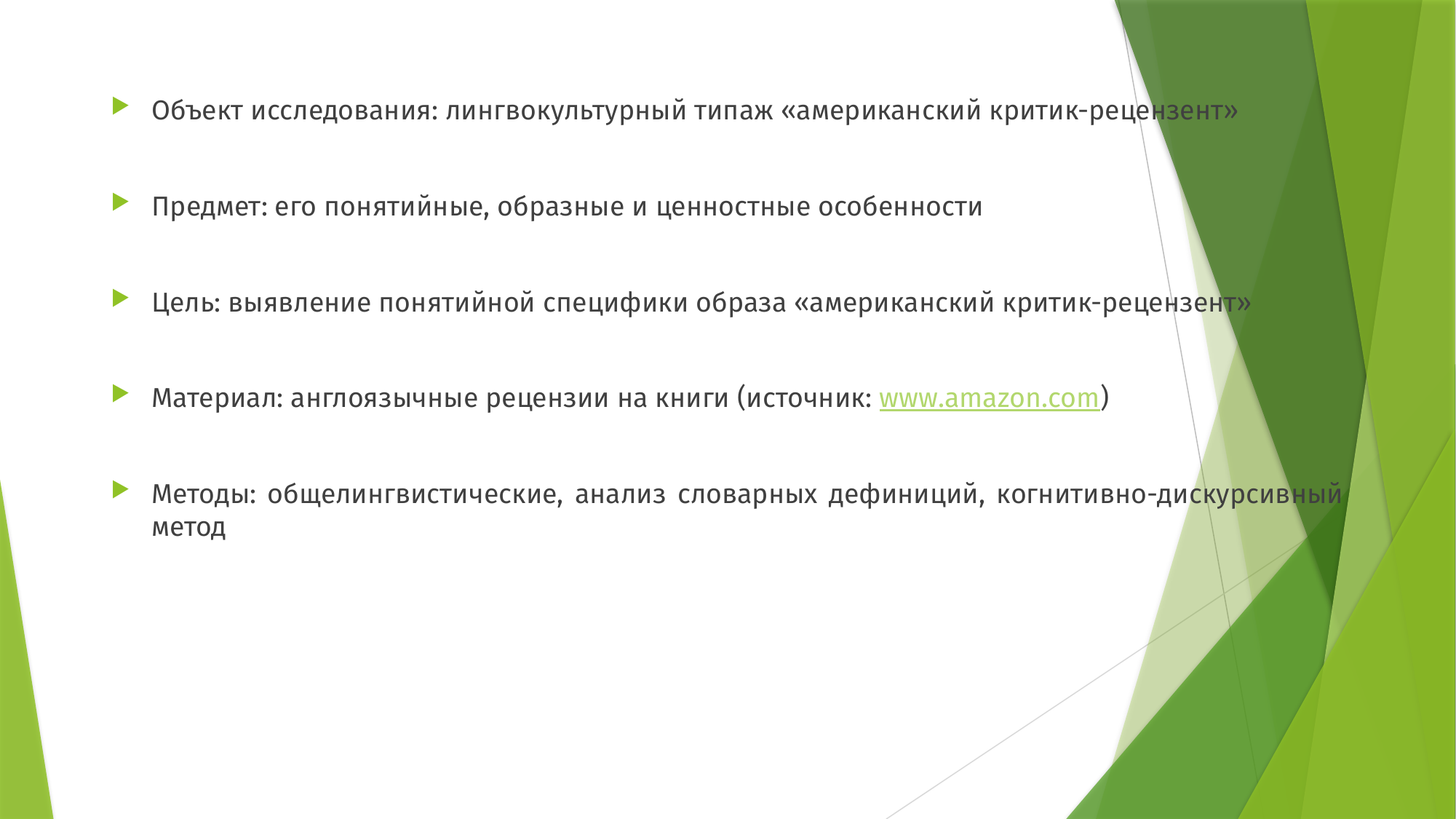

#
Объект исследования: лингвокультурный типаж «американский критик-рецензент»

Предмет: его понятийные, образные и ценностные особенности

Цель: выявление понятийной специфики образа «американский критик-рецензент»

Материал: англоязычные рецензии на книги (источник: www.amazon.com)

Методы: общелингвистические, анализ словарных дефиниций, когнитивно-дискурсивный метод